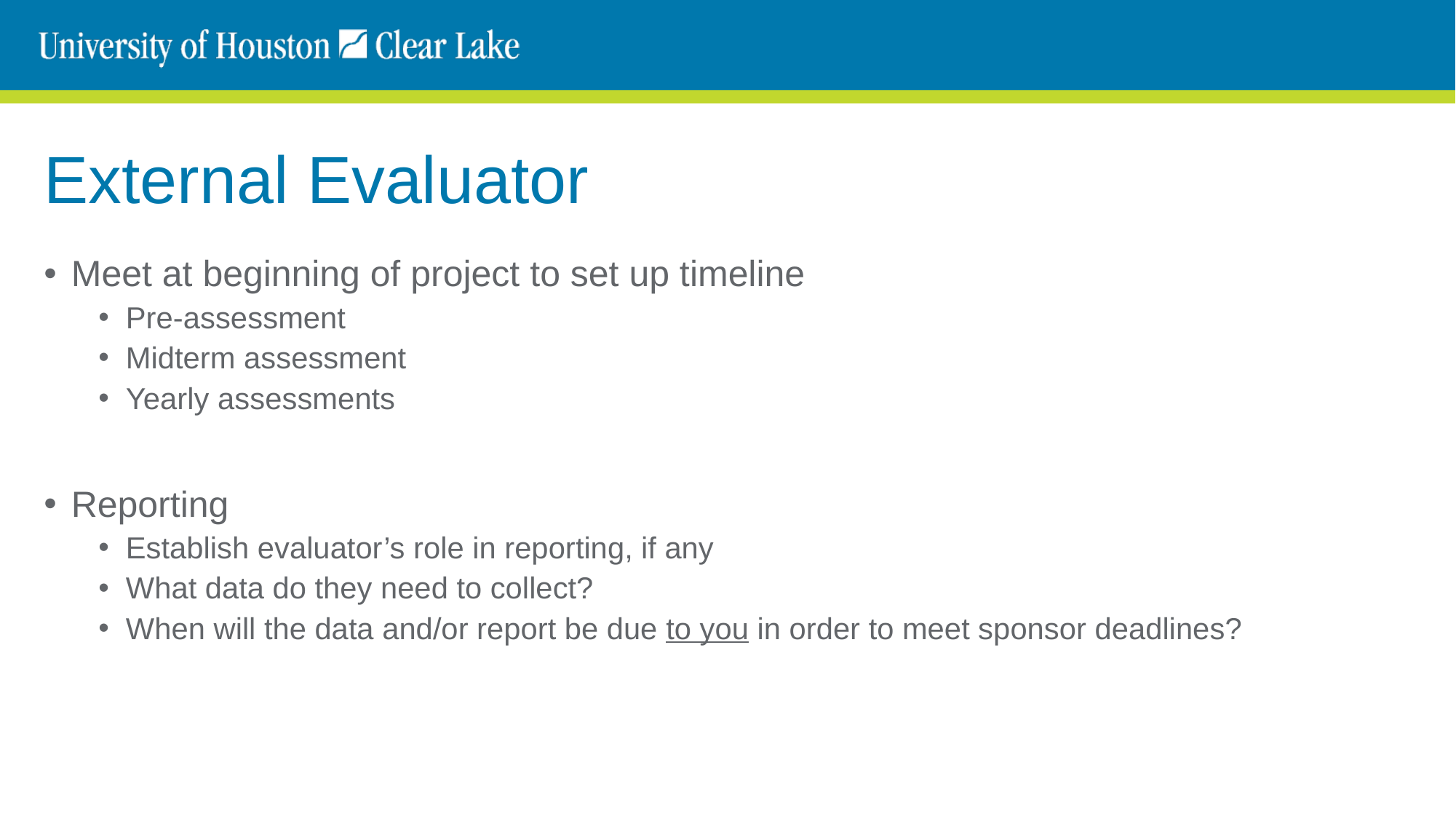

# External Evaluator
Meet at beginning of project to set up timeline
Pre-assessment
Midterm assessment
Yearly assessments

Reporting
Establish evaluator’s role in reporting, if any
What data do they need to collect?
When will the data and/or report be due to you in order to meet sponsor deadlines?